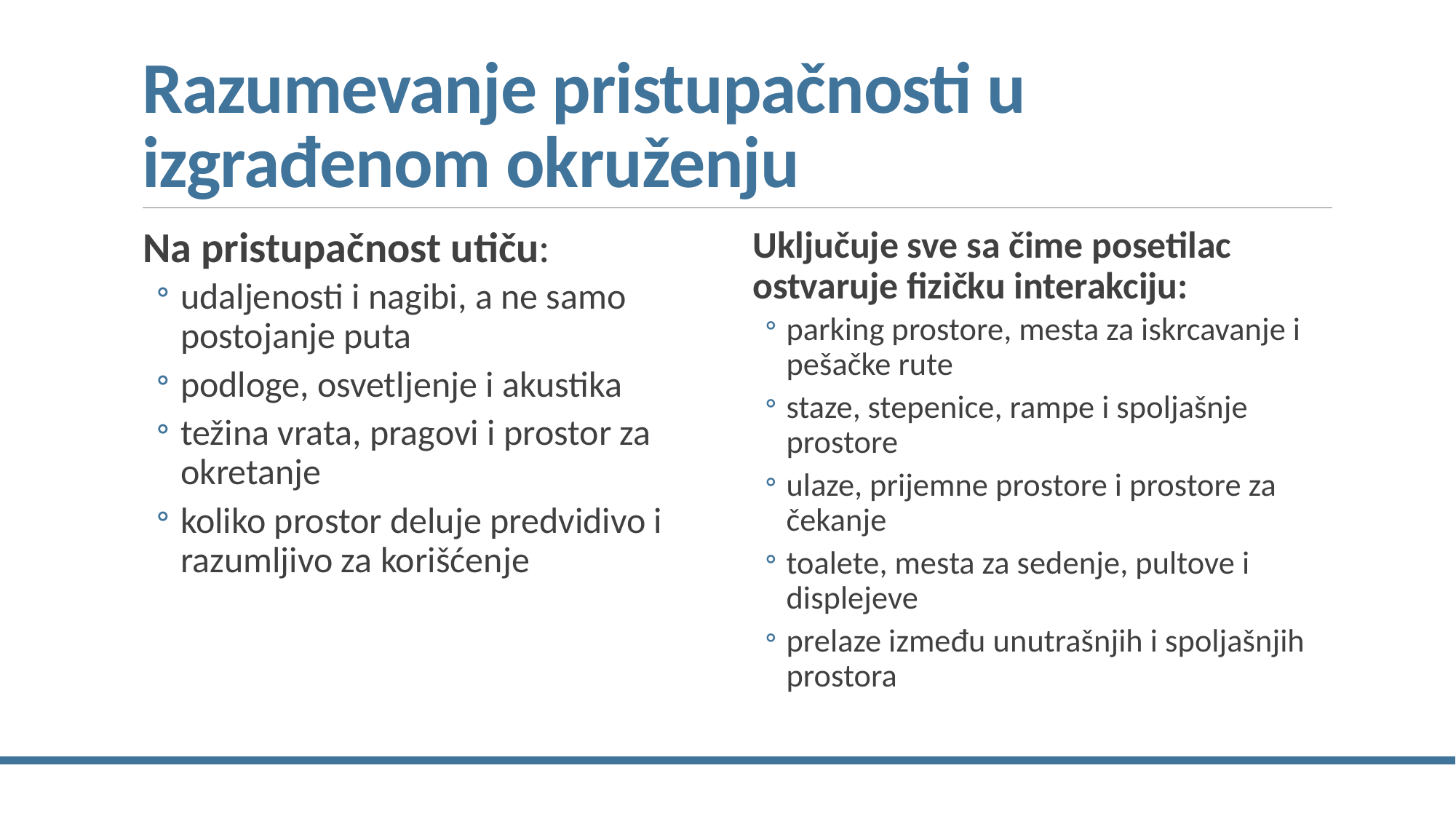

# Razumevanje pristupačnosti u izgrađenom okruženju
Na pristupačnost utiču:
udaljenosti i nagibi, a ne samo postojanje puta
podloge, osvetljenje i akustika
težina vrata, pragovi i prostor za okretanje
koliko prostor deluje predvidivo i razumljivo za korišćenje

Uključuje sve sa čime posetilac ostvaruje fizičku interakciju:
parking prostore, mesta za iskrcavanje i pešačke rute
staze, stepenice, rampe i spoljašnje prostore
ulaze, prijemne prostore i prostore za čekanje
toalete, mesta za sedenje, pultove i displejeve
prelaze između unutrašnjih i spoljašnjih prostora